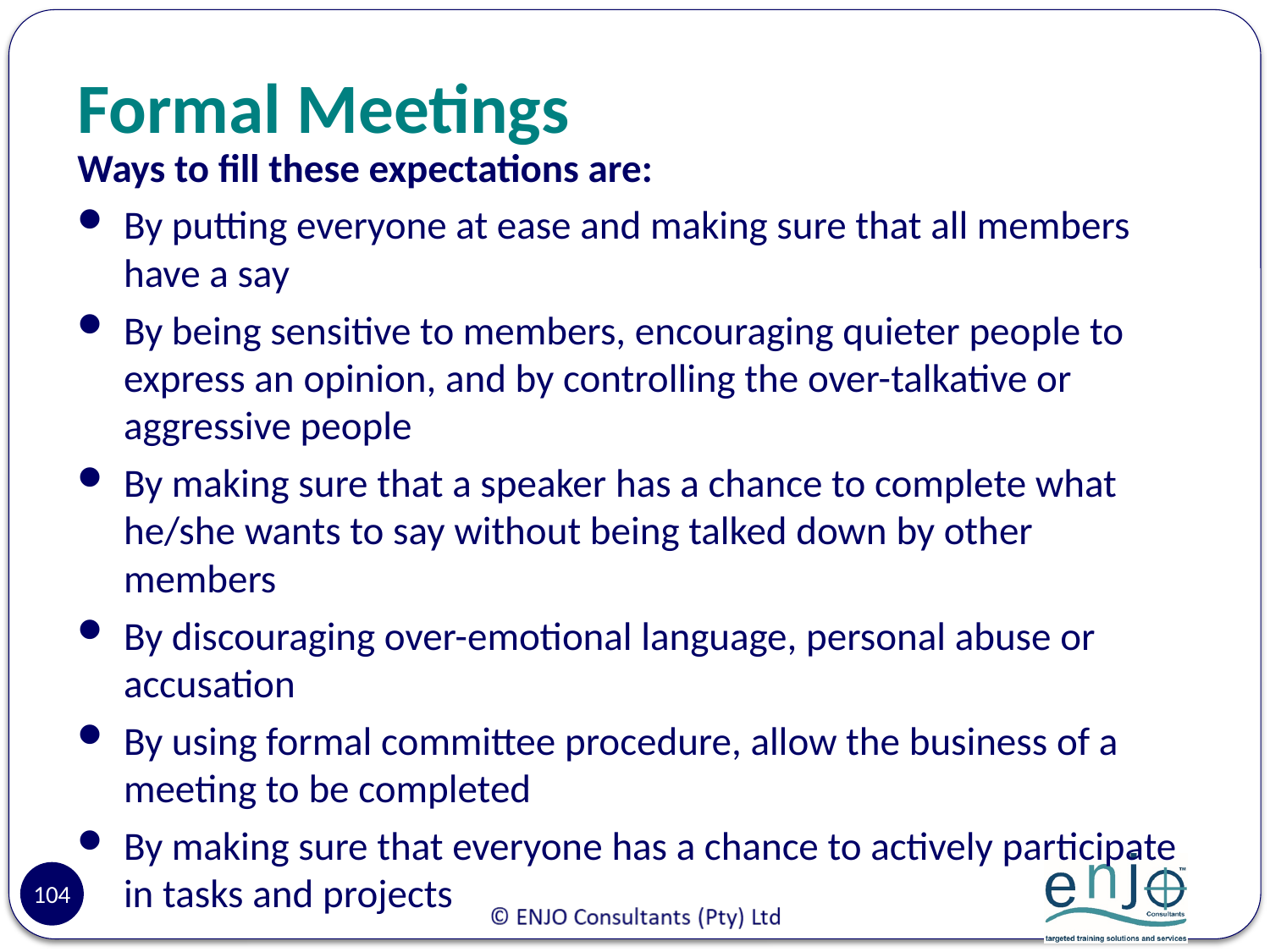

# Formal Meetings
Ways to fill these expectations are:
By putting everyone at ease and making sure that all members have a say
By being sensitive to members, encouraging quieter people to express an opinion, and by controlling the over-talkative or aggressive people
By making sure that a speaker has a chance to complete what he/she wants to say without being talked down by other members
By discouraging over-emotional language, personal abuse or accusation
By using formal committee procedure, allow the business of a meeting to be completed
By making sure that everyone has a chance to actively participate in tasks and projects

104